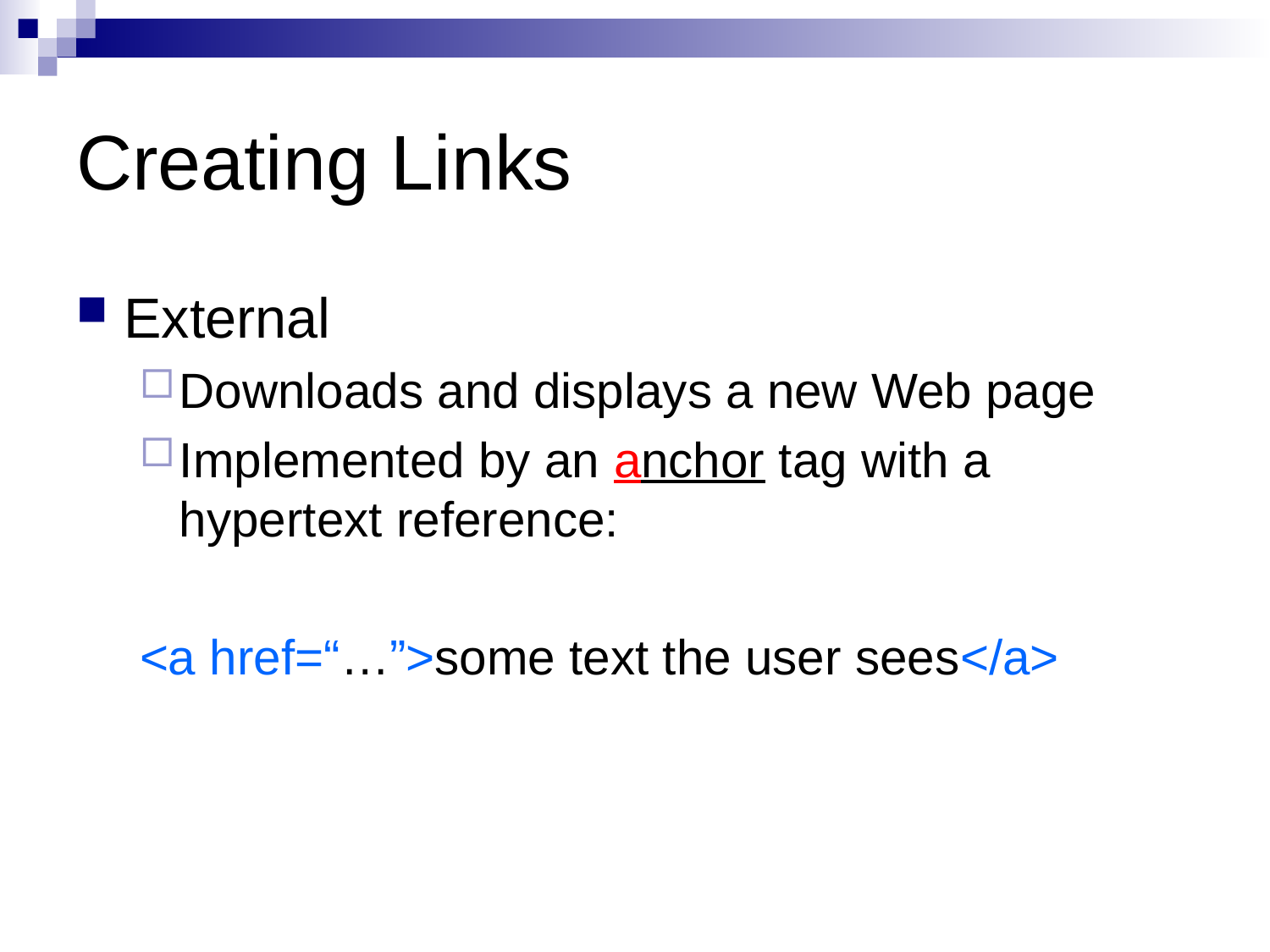

# Creating Links
External
Downloads and displays a new Web page
Implemented by an anchor tag with a hypertext reference:

<a href=“…”>some text the user sees</a>